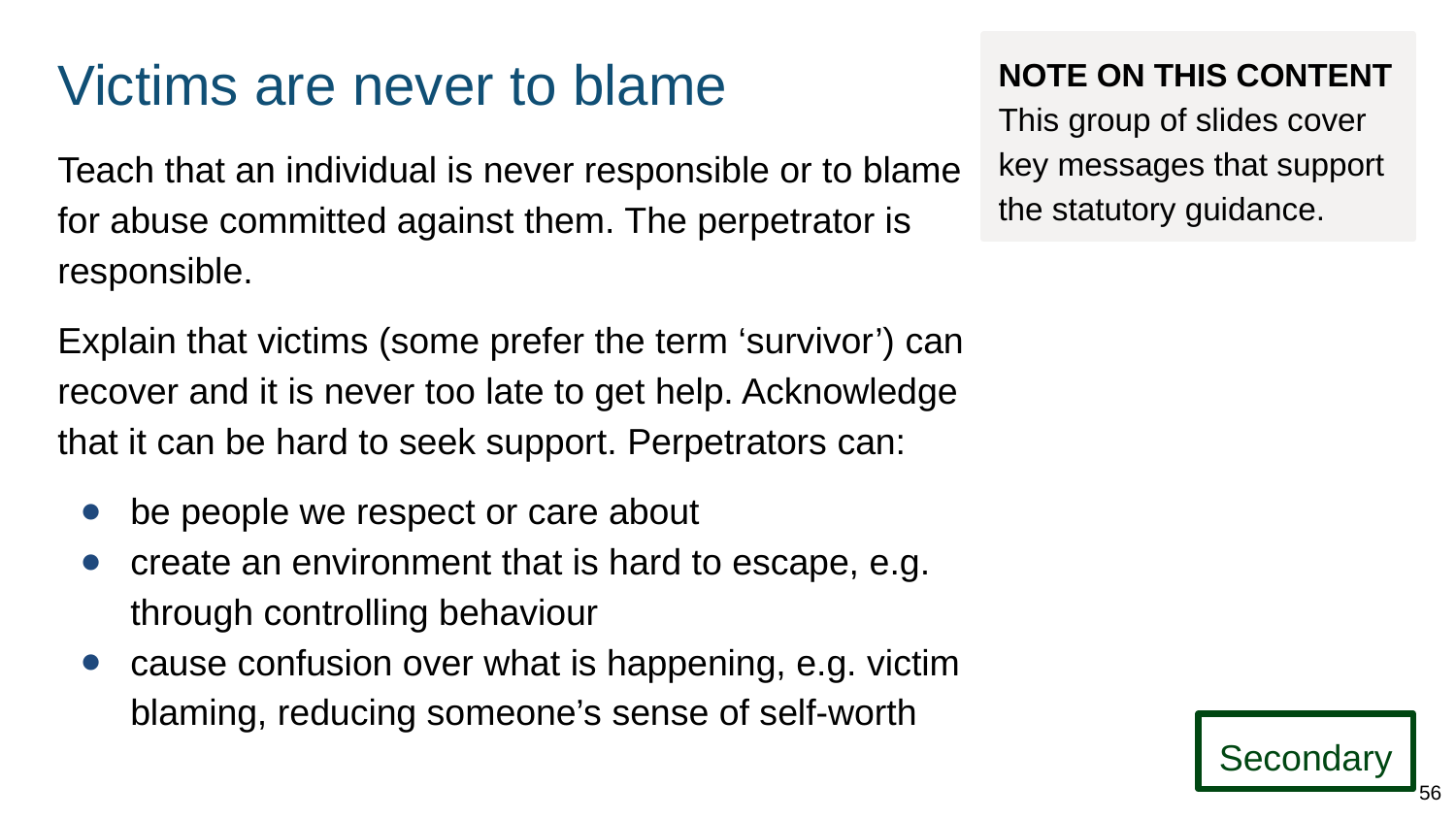

# Victims are never to blame
NOTE ON THIS CONTENT
This group of slides cover key messages that support the statutory guidance.

Teach that an individual is never responsible or to blame for abuse committed against them. The perpetrator is responsible.
Explain that victims (some prefer the term ‘survivor’) can recover and it is never too late to get help. Acknowledge that it can be hard to seek support. Perpetrators can:
be people we respect or care about
create an environment that is hard to escape, e.g. through controlling behaviour
cause confusion over what is happening, e.g. victim blaming, reducing someone’s sense of self-worth

Secondary
56